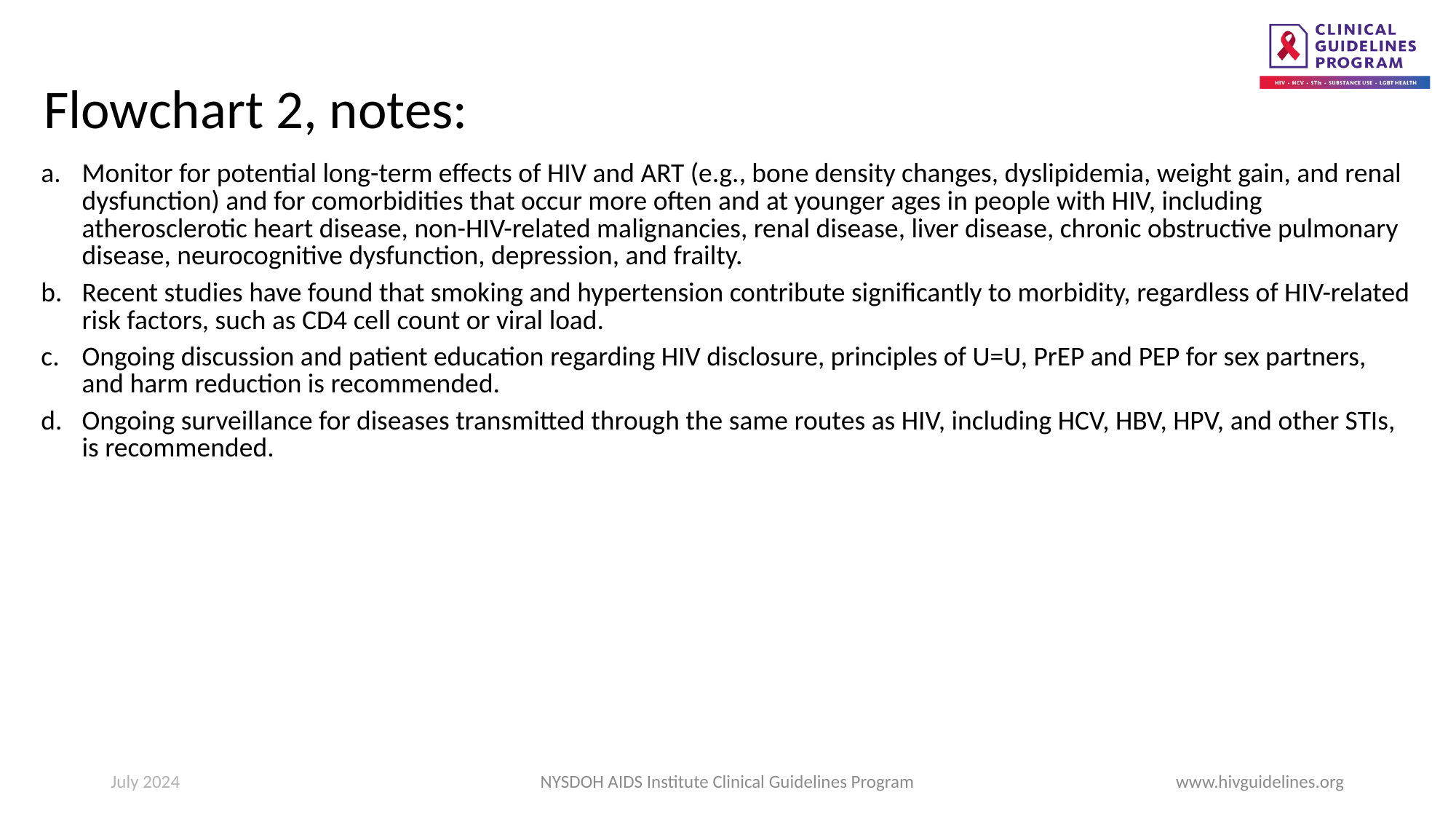

# Flowchart 2, notes:
| Monitor for potential long-term effects of HIV and ART (e.g., bone density changes, dyslipidemia, weight gain, and renal dysfunction) and for comorbidities that occur more often and at younger ages in people with HIV, including atherosclerotic heart disease, non-HIV-related malignancies, renal disease, liver disease, chronic obstructive pulmonary disease, neurocognitive dysfunction, depression, and frailty. Recent studies have found that smoking and hypertension contribute significantly to morbidity, regardless of HIV-related risk factors, such as CD4 cell count or viral load. Ongoing discussion and patient education regarding HIV disclosure, principles of U=U, PrEP and PEP for sex partners, and harm reduction is recommended. Ongoing surveillance for diseases transmitted through the same routes as HIV, including HCV, HBV, HPV, and other STIs, is recommended. |
| --- |
July 2024
NYSDOH AIDS Institute Clinical Guidelines Program
www.hivguidelines.org